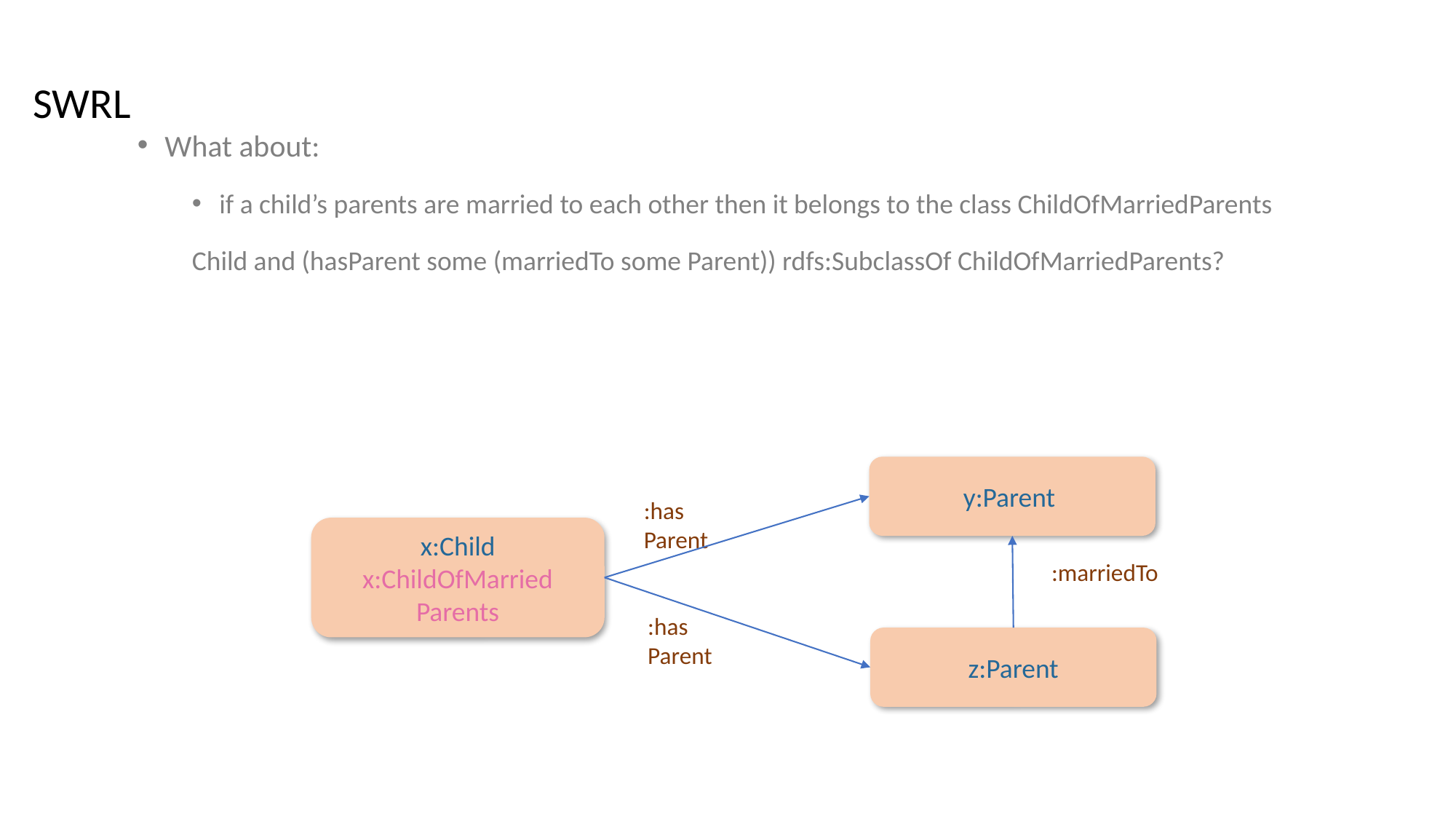

# SWRL
What about:
if a child’s parents are married to each other then it belongs to the class ChildOfMarriedParents
Child and (hasParent some (marriedTo some Parent)) rdfs:SubclassOf ChildOfMarriedParents?

y:Parent
:has
Parent
x:Child
x:ChildOfMarried
Parents
:marriedTo
:has
Parent
z:Parent